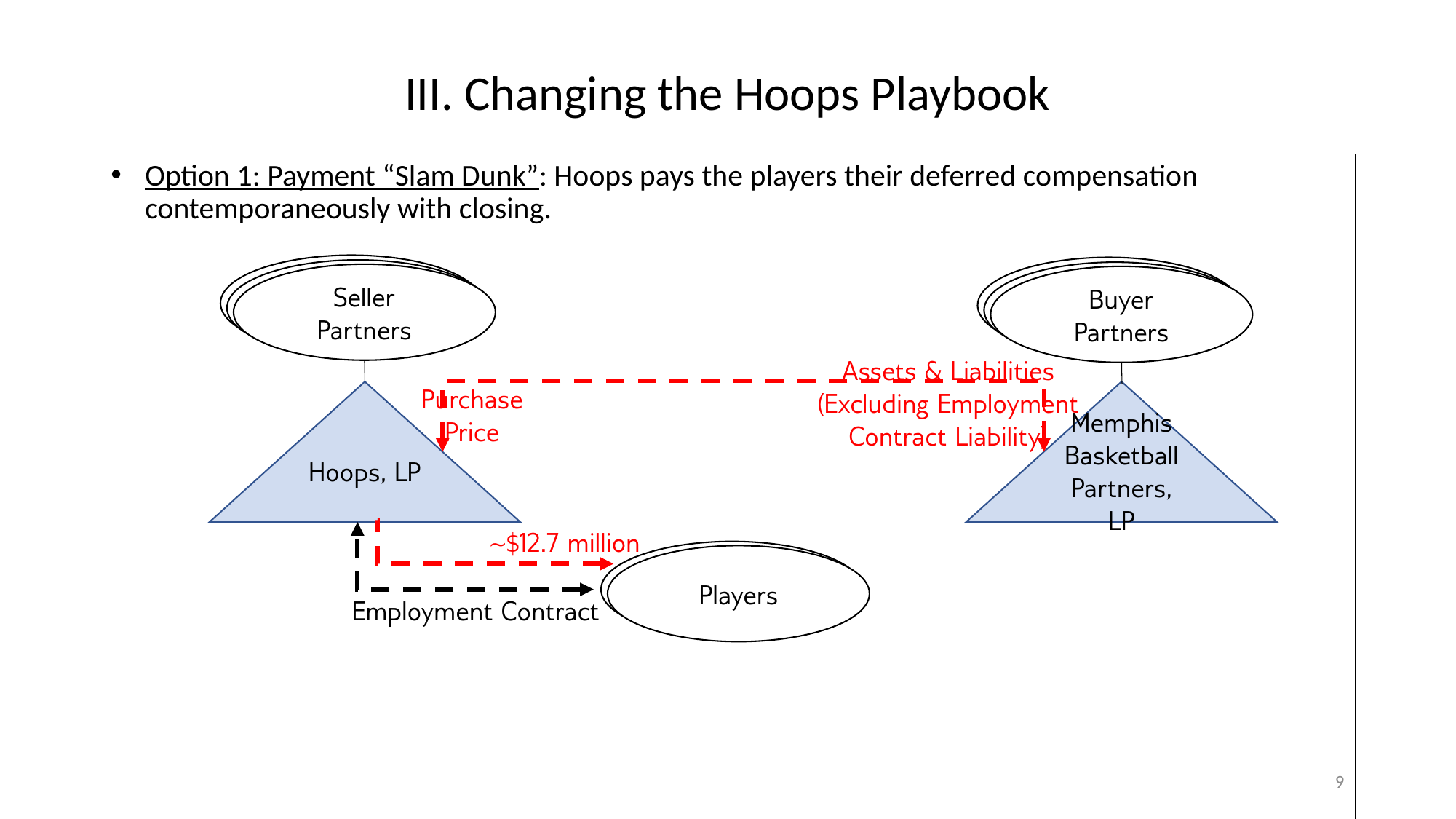

III. Changing the Hoops Playbook
Option 1: Payment “Slam Dunk”: Hoops pays the players their deferred compensation contemporaneously with closing.

Seller Partners
Buyer Partners
Assets & Liabilities (Excluding Employment Contract Liability)
Purchase Price
Memphis Basketball Partners, LP

Hoops, LP

~$12.7 million

Players
Employment Contract
9